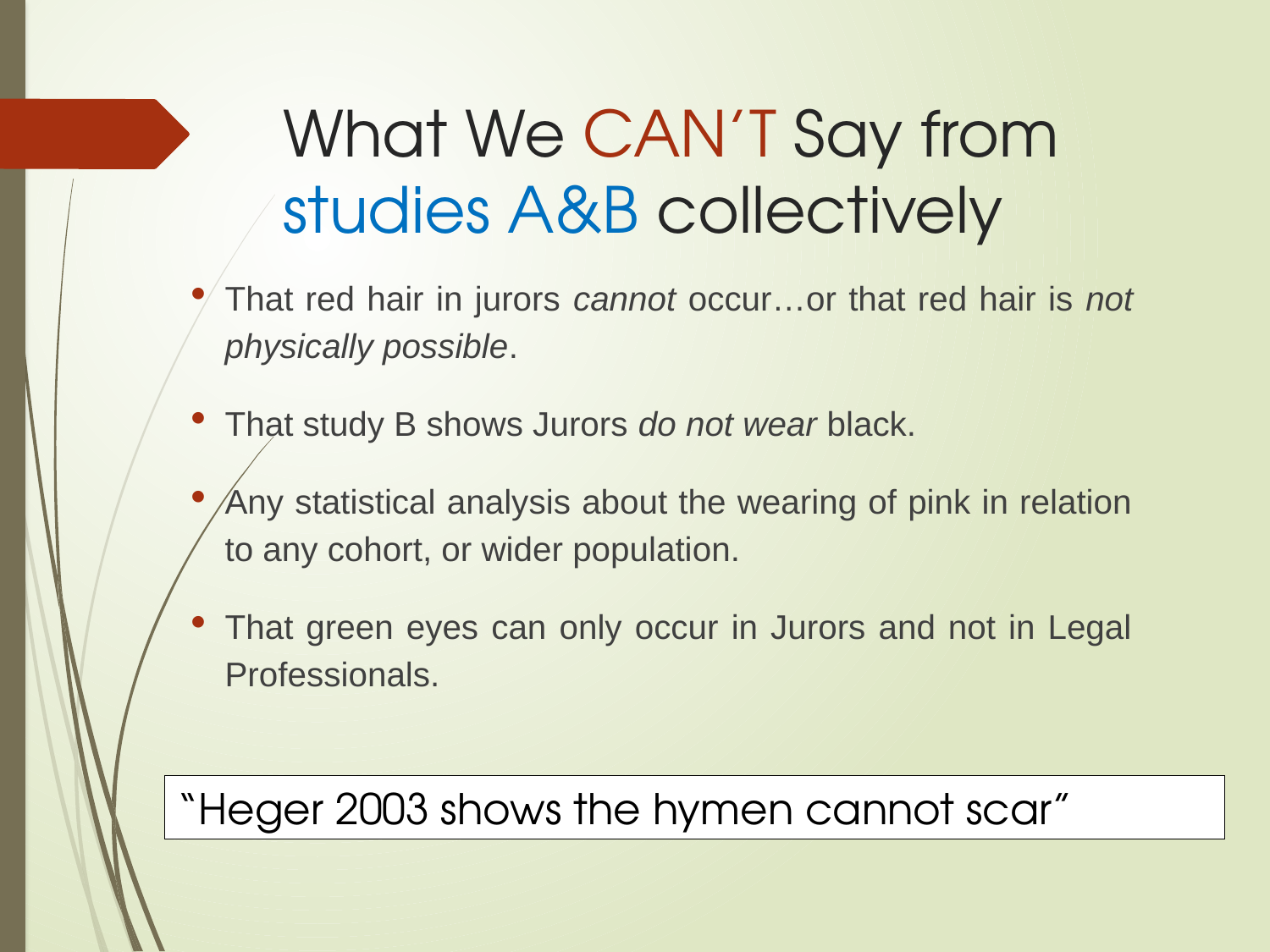

# What We CAN’T Say from studies A&B collectively
That red hair in jurors cannot occur…or that red hair is not physically possible.
That study B shows Jurors do not wear black.
Any statistical analysis about the wearing of pink in relation to any cohort, or wider population.
That green eyes can only occur in Jurors and not in Legal Professionals.

“Heger 2003 shows the hymen cannot scar”